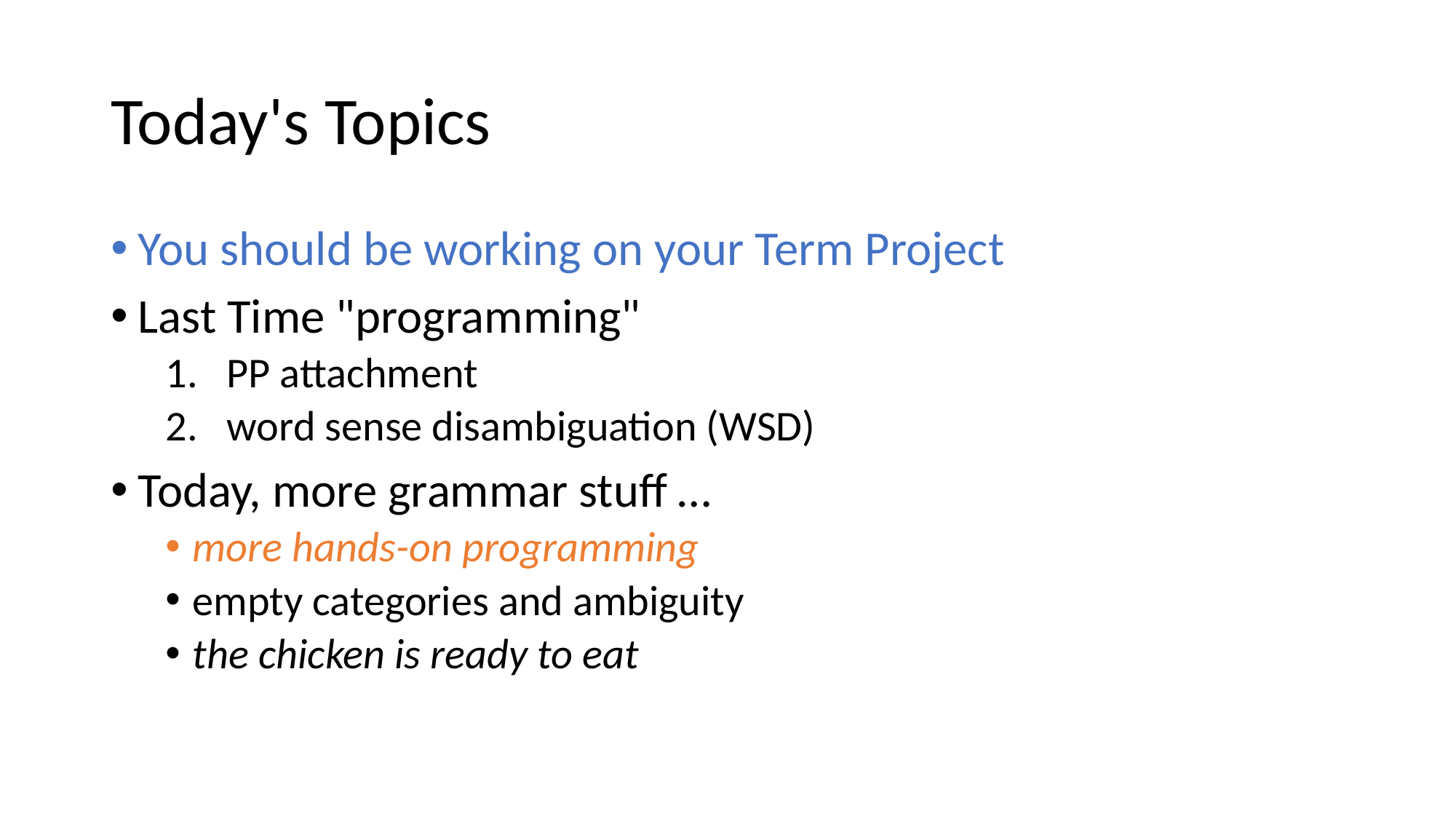

# Today's Topics
You should be working on your Term Project
Last Time "programming"
PP attachment
word sense disambiguation (WSD)
Today, more grammar stuff …
more hands-on programming
empty categories and ambiguity
the chicken is ready to eat